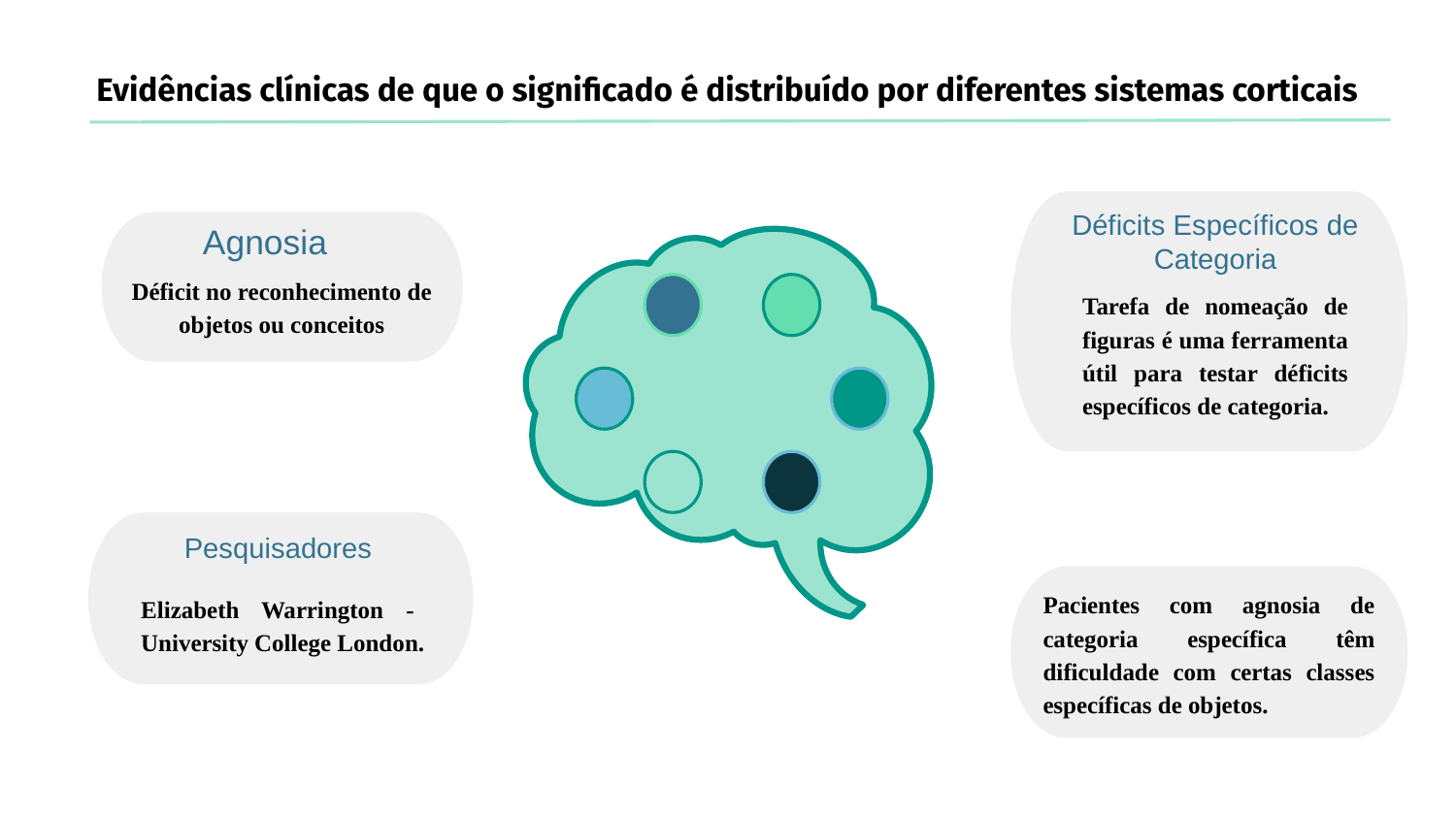

# Evidências clínicas de que o significado é distribuído por diferentes sistemas corticais

Agnosia
Déficits Específicos de Categoria

Déficit no reconhecimento de objetos ou conceitos
Tarefa de nomeação de figuras é uma ferramenta útil para testar déficits específicos de categoria.

Pesquisadores

Elizabeth Warrington -  University College London.
Pacientes com agnosia de categoria específica têm dificuldade com certas classes específicas de objetos.